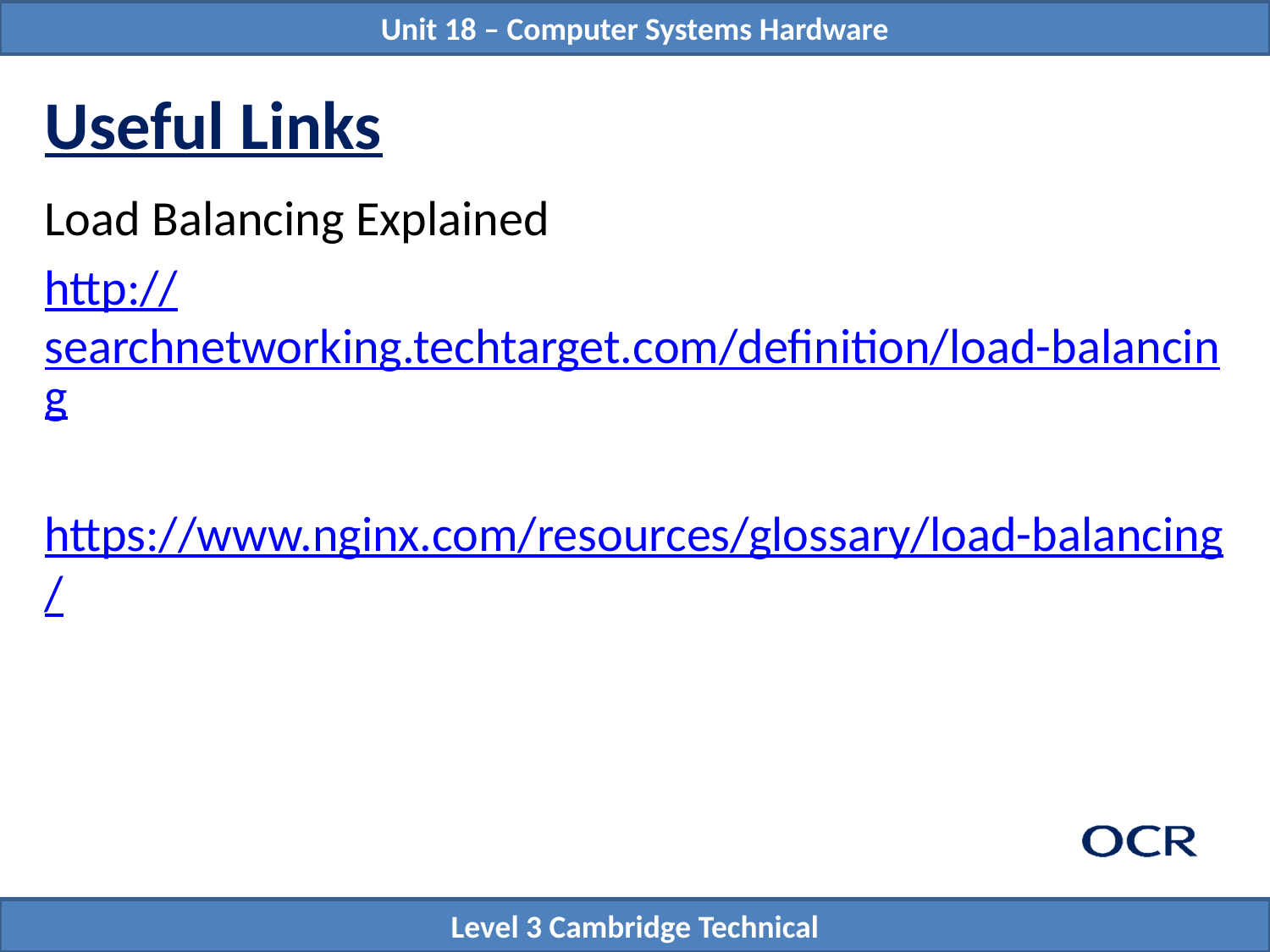

# Useful Links
Load Balancing Explained
http://searchnetworking.techtarget.com/definition/load-balancing

https://www.nginx.com/resources/glossary/load-balancing/